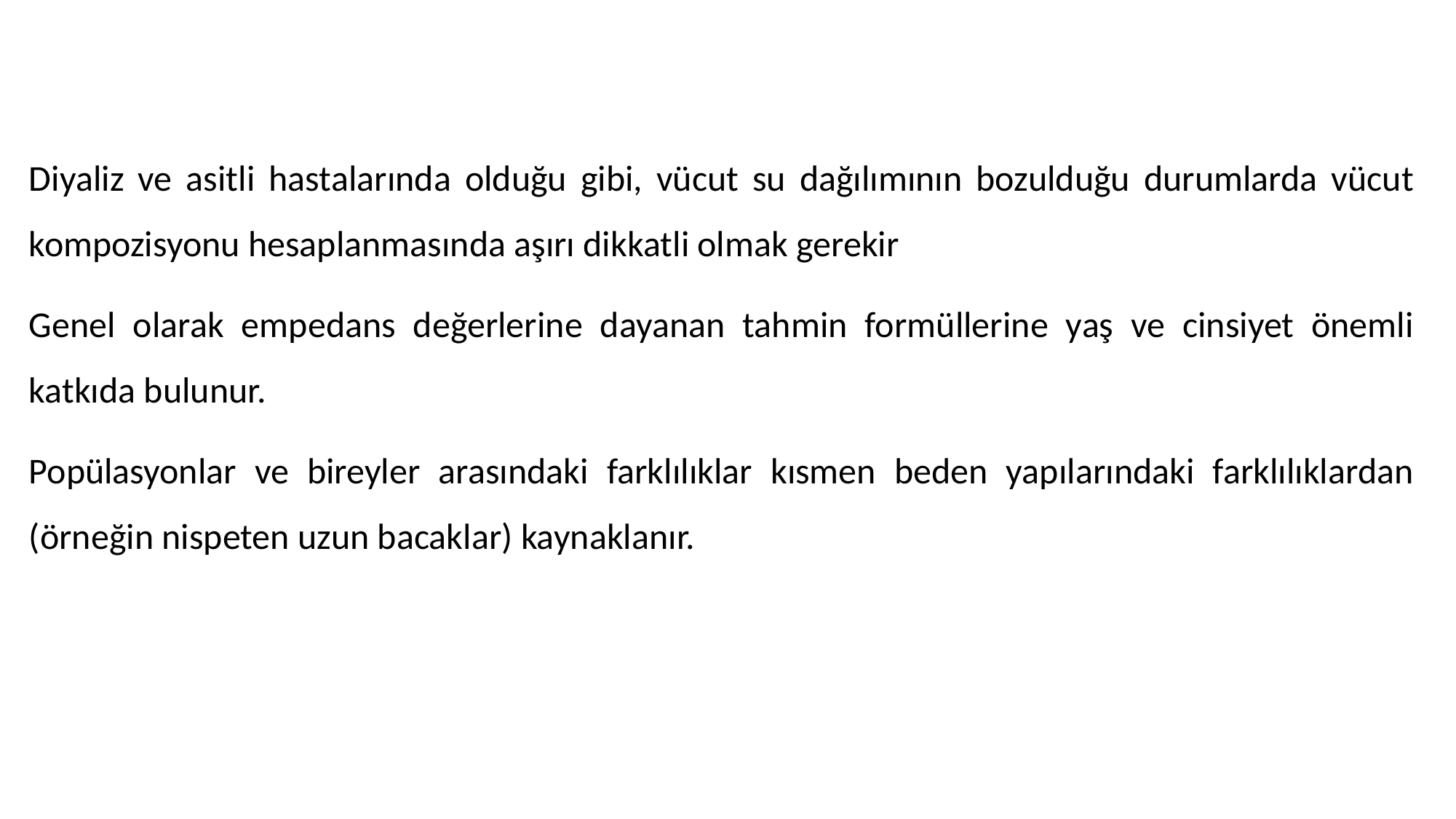

#
Diyaliz ve asitli hastalarında olduğu gibi, vücut su dağılımının bozulduğu durumlarda vücut kompozisyonu hesaplanmasında aşırı dikkatli olmak gerekir
Genel olarak empedans değerlerine dayanan tahmin formüllerine yaş ve cinsiyet önemli katkıda bulunur.
Popülasyonlar ve bireyler arasındaki farklılıklar kısmen beden yapılarındaki farklılıklardan (örneğin nispeten uzun bacaklar) kaynaklanır.